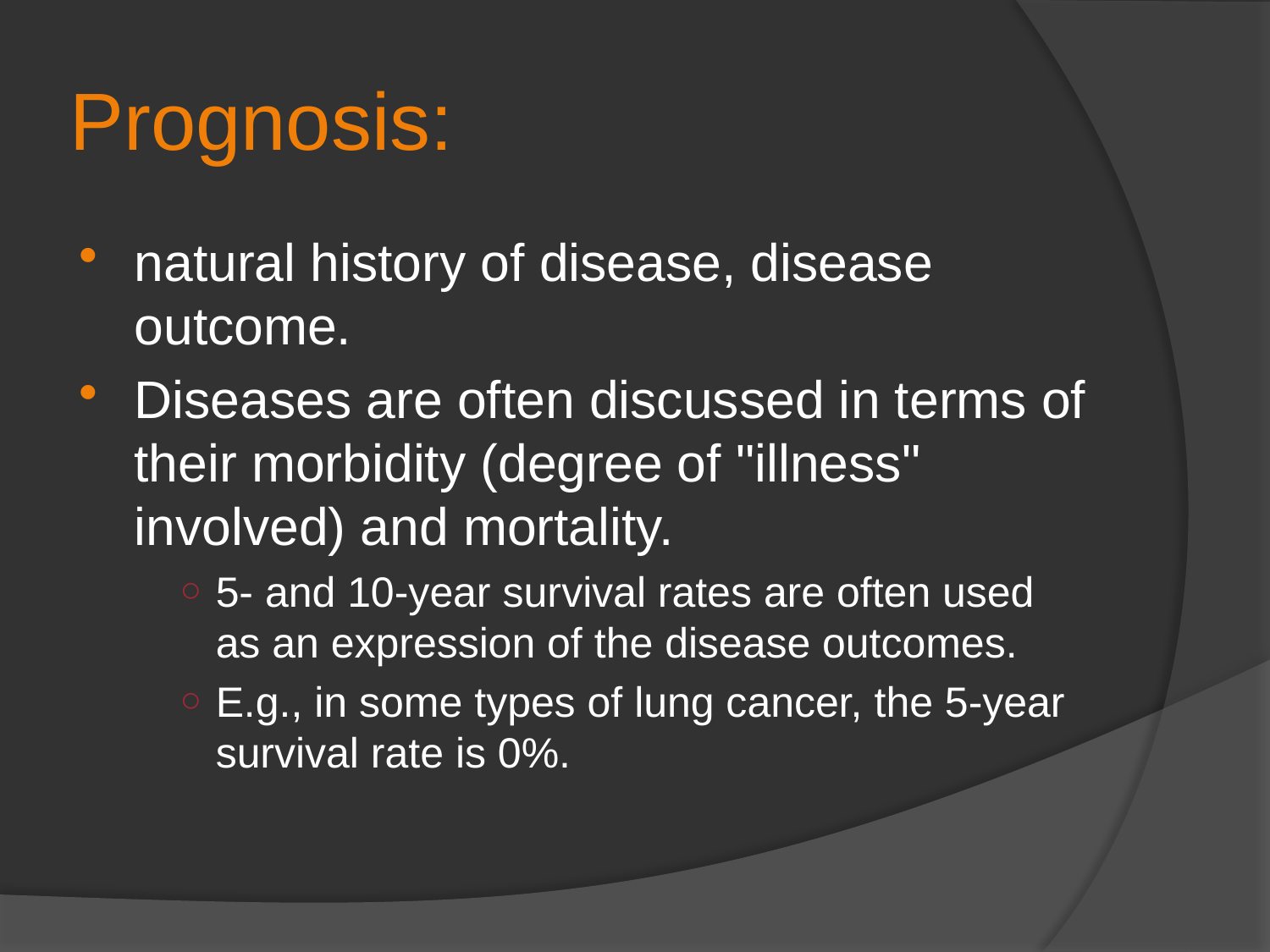

# Prognosis:
natural history of disease, disease outcome.
Diseases are often discussed in terms of their morbidity (degree of "illness"  involved) and mortality.
5- and 10-year survival rates are often used as an expression of the disease outcomes.
E.g., in some types of lung cancer, the 5-year survival rate is 0%.